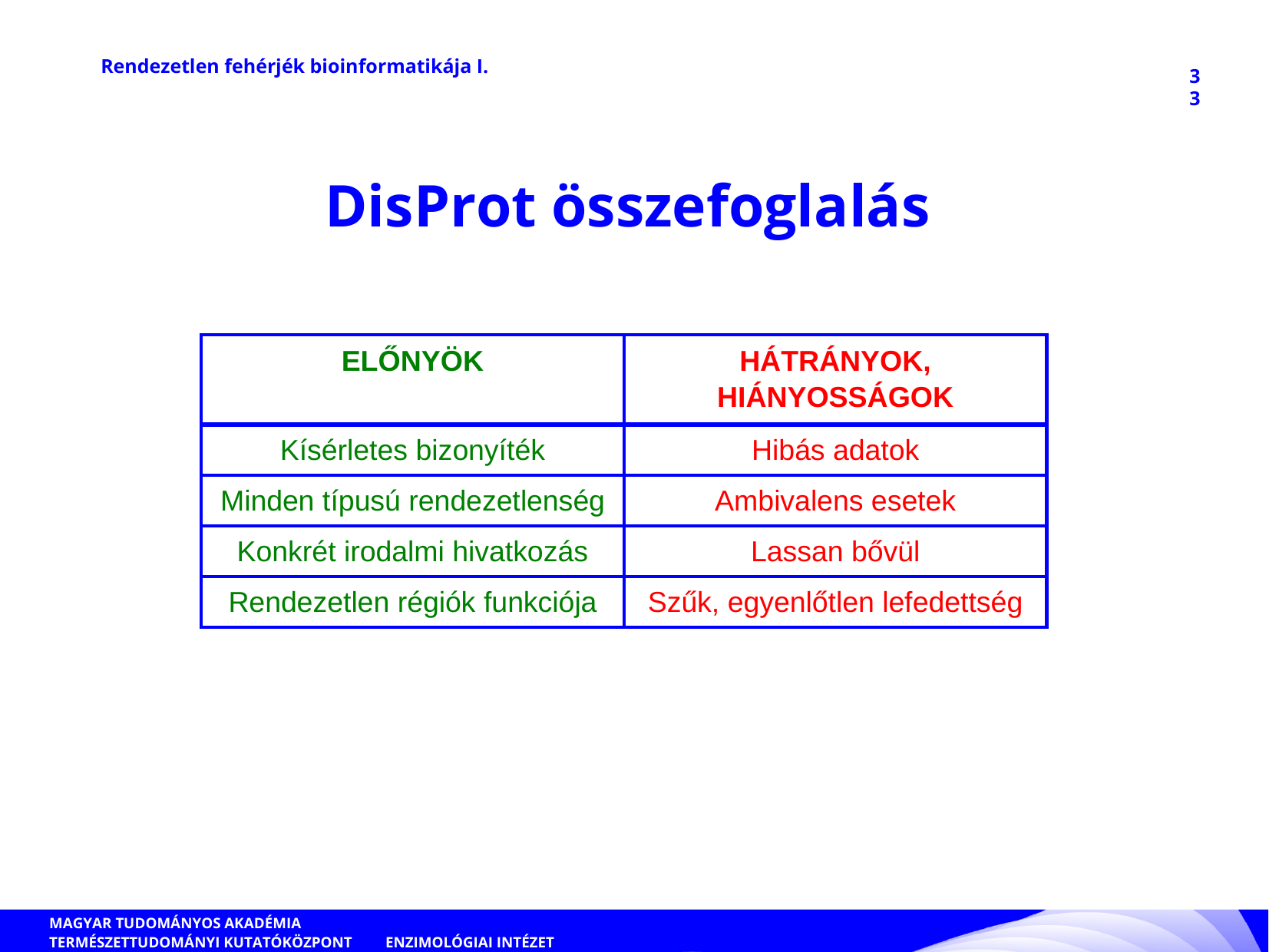

Rendezetlen fehérjék bioinformatikája I.
33
DisProt összefoglalás
| ELŐNYÖK | HÁTRÁNYOK, HIÁNYOSSÁGOK |
| --- | --- |
| Kísérletes bizonyíték | Hibás adatok |
| Minden típusú rendezetlenség | Ambivalens esetek |
| Konkrét irodalmi hivatkozás | Lassan bővül |
| Rendezetlen régiók funkciója | Szűk, egyenlőtlen lefedettség |

ENZIMOLÓGIAI INTÉZET